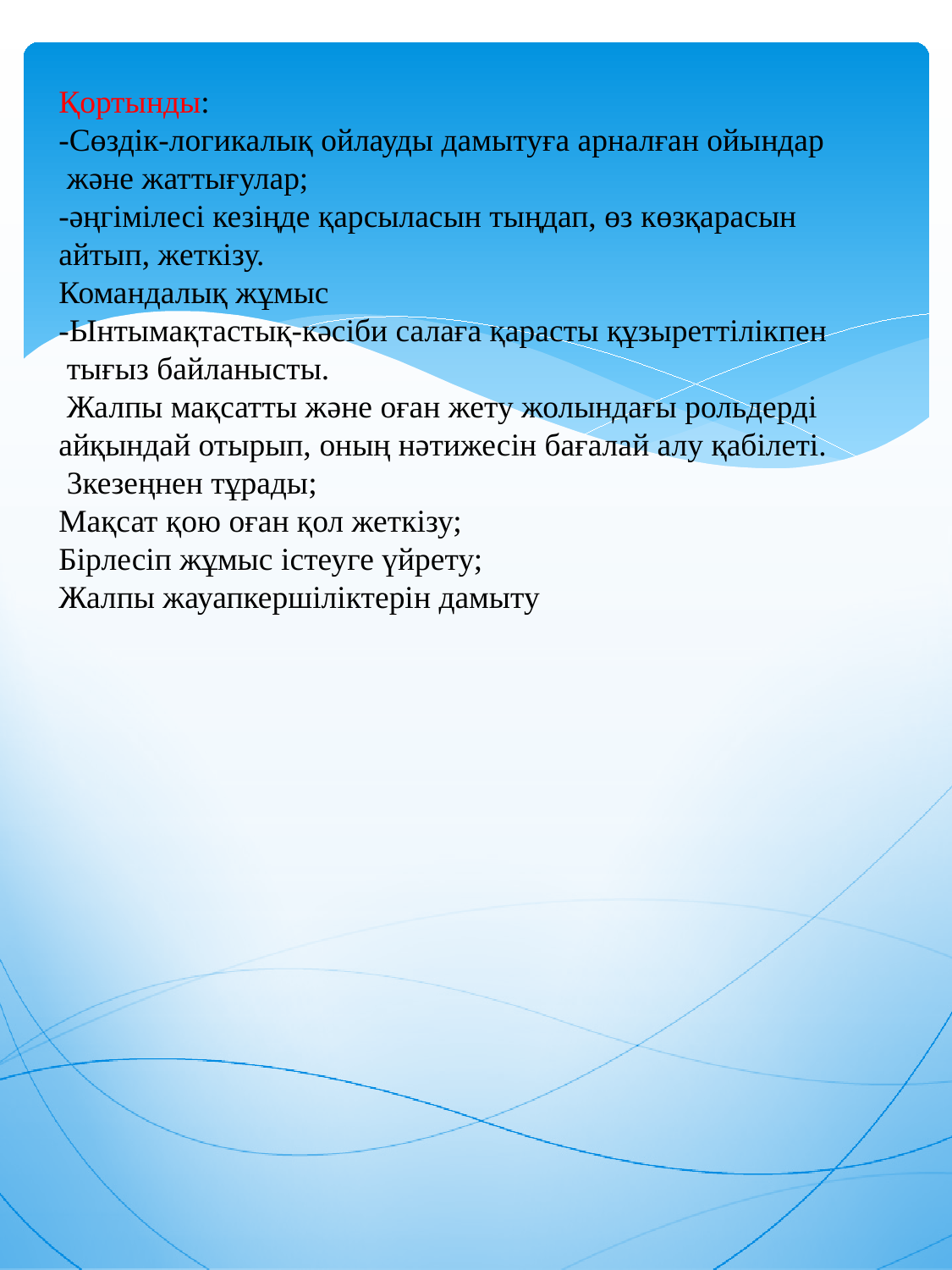

Қортынды:
-Сөздік-логикалық ойлауды дамытуға арналған ойындар
 және жаттығулар;
-әңгімілесі кезіңде қарсыласын тыңдап, өз көзқарасын айтып, жеткізу.
Командалық жұмыс
-Ынтымақтастық-кәсіби салаға қарасты құзыреттілікпен
 тығыз байланысты.
 Жалпы мақсатты және оған жету жолындағы рольдерді
айқындай отырып, оның нәтижесін бағалай алу қабілеті.
 3кезеңнен тұрады;
Мақсат қою оған қол жеткізу;
Бірлесіп жұмыс істеуге үйрету;
Жалпы жауапкершіліктерін дамыту